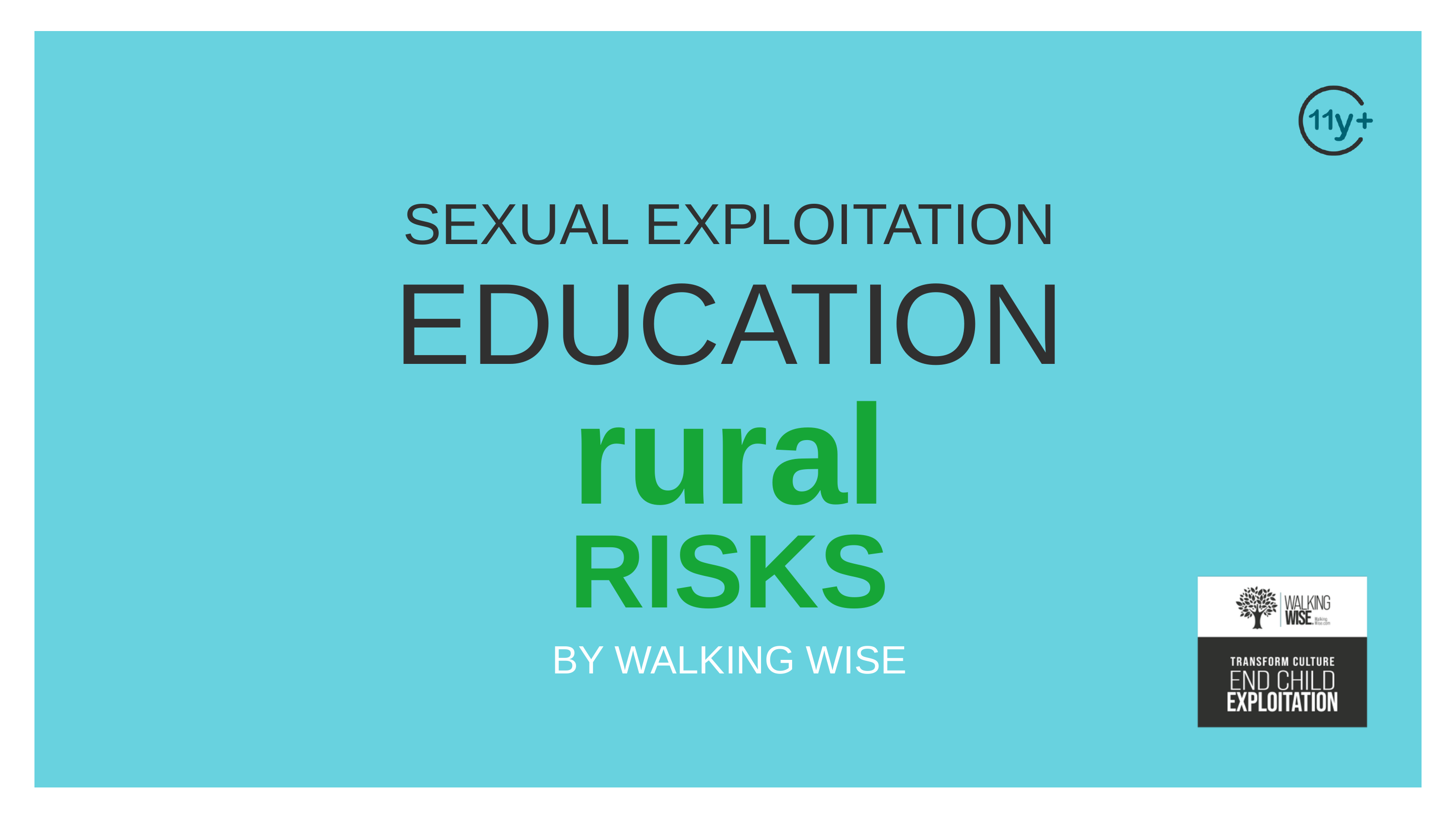

SEXUAL EXPLOITATION
EDUCATION
rural
RISKS

BY WALKING WISE